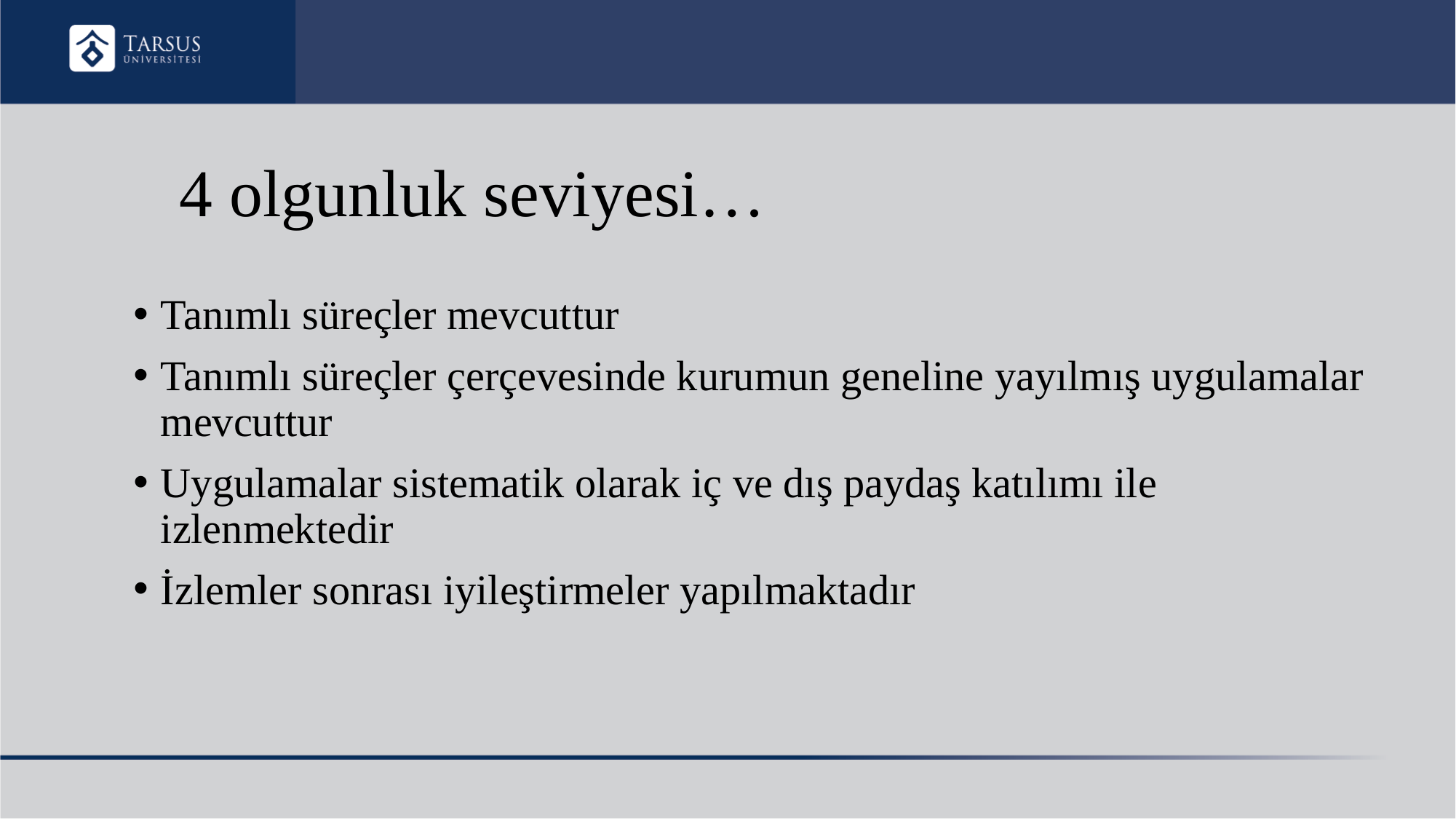

# 4 olgunluk seviyesi…
Tanımlı süreçler mevcuttur
Tanımlı süreçler çerçevesinde kurumun geneline yayılmış uygulamalar mevcuttur
Uygulamalar sistematik olarak iç ve dış paydaş katılımı ile izlenmektedir
İzlemler sonrası iyileştirmeler yapılmaktadır